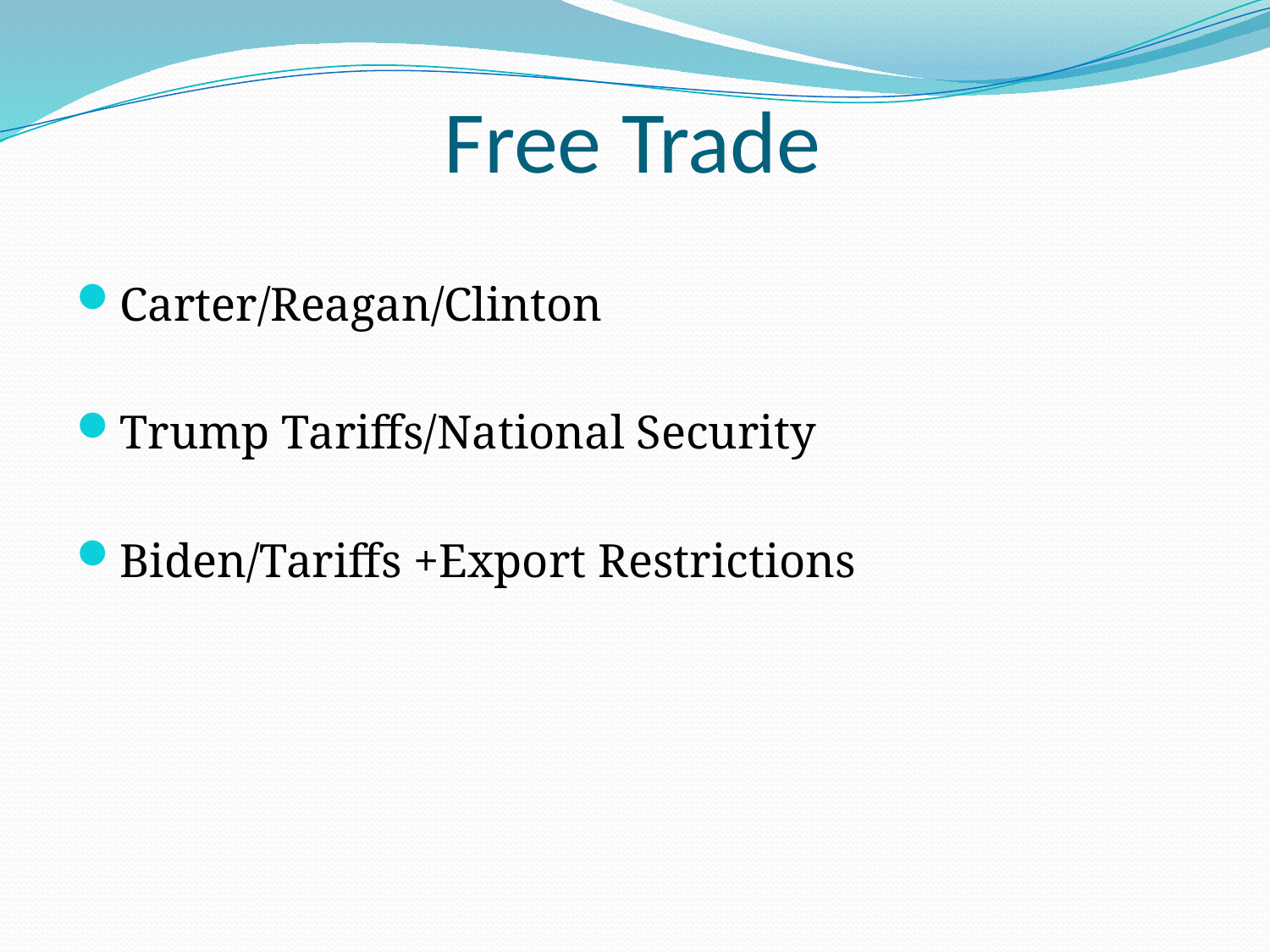

# Free Trade
Carter/Reagan/Clinton

Trump Tariffs/National Security

Biden/Tariffs +Export Restrictions